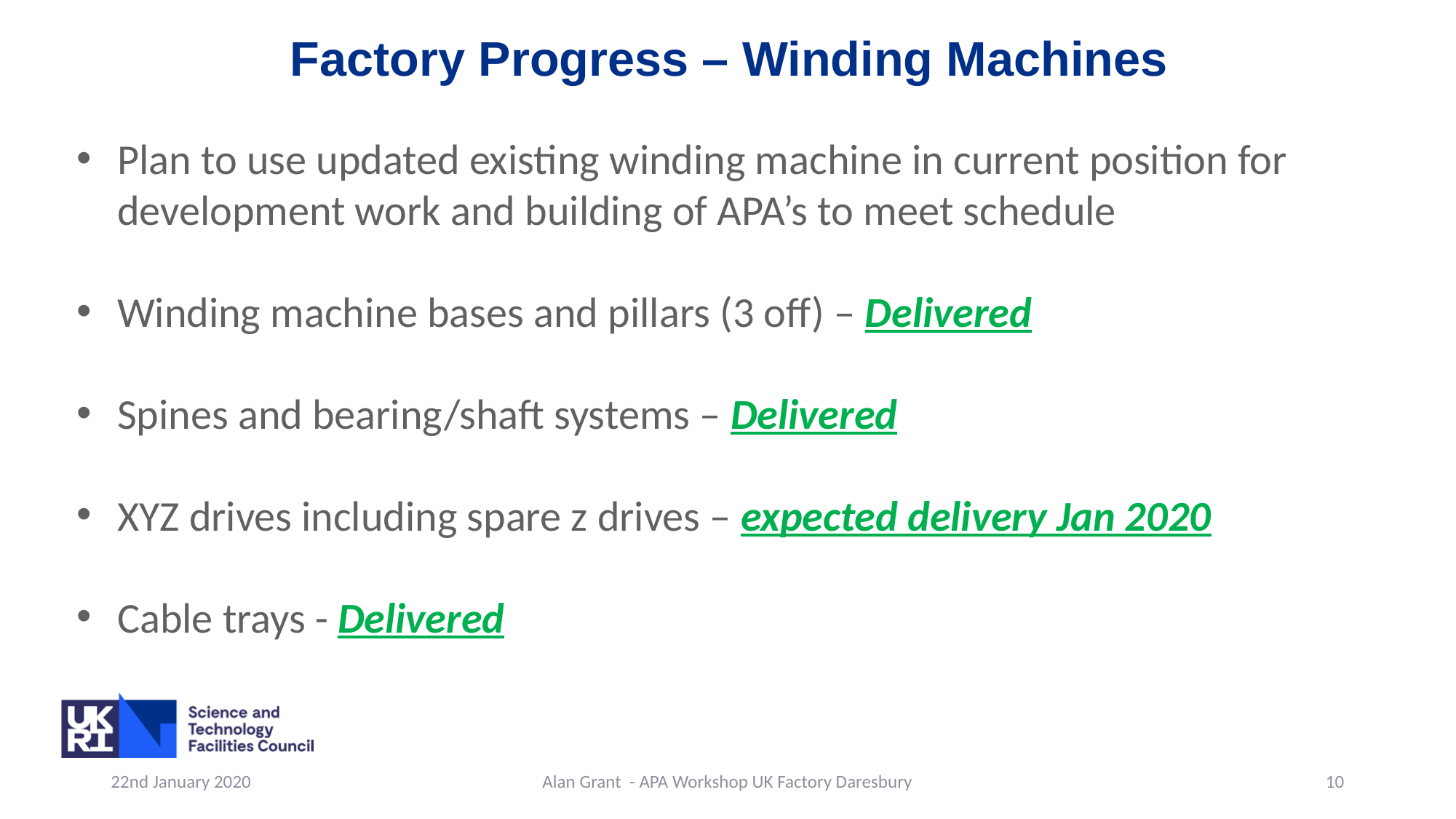

Factory Progress – Winding Machines

Plan to use updated existing winding machine in current position for development work and building of APA’s to meet schedule

Winding machine bases and pillars (3 off) – Delivered

Spines and bearing/shaft systems – Delivered

XYZ drives including spare z drives – expected delivery Jan 2020

Cable trays - Delivered

22nd January 2020
Alan Grant  - APA Workshop UK Factory Daresbury
10